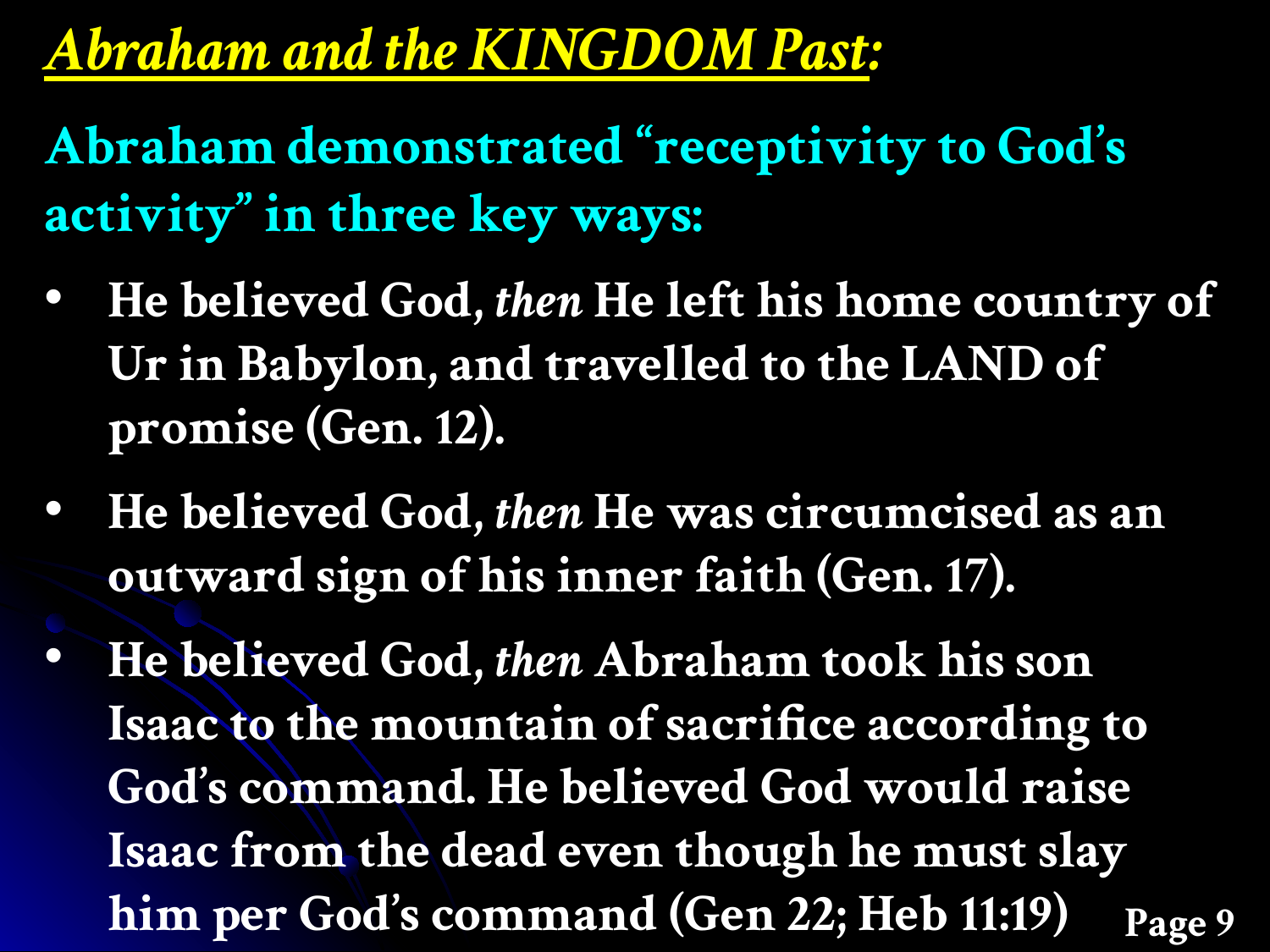

Abraham and the KINGDOM Past:

Abraham demonstrated “receptivity to God’s activity” in three key ways:
He believed God, then He left his home country of Ur in Babylon, and travelled to the LAND of promise (Gen. 12).
He believed God, then He was circumcised as an outward sign of his inner faith (Gen. 17).
He believed God, then Abraham took his son Isaac to the mountain of sacrifice according to God’s command. He believed God would raise Isaac from the dead even though he must slay him per God’s command (Gen 22; Heb 11:19)
Page 9